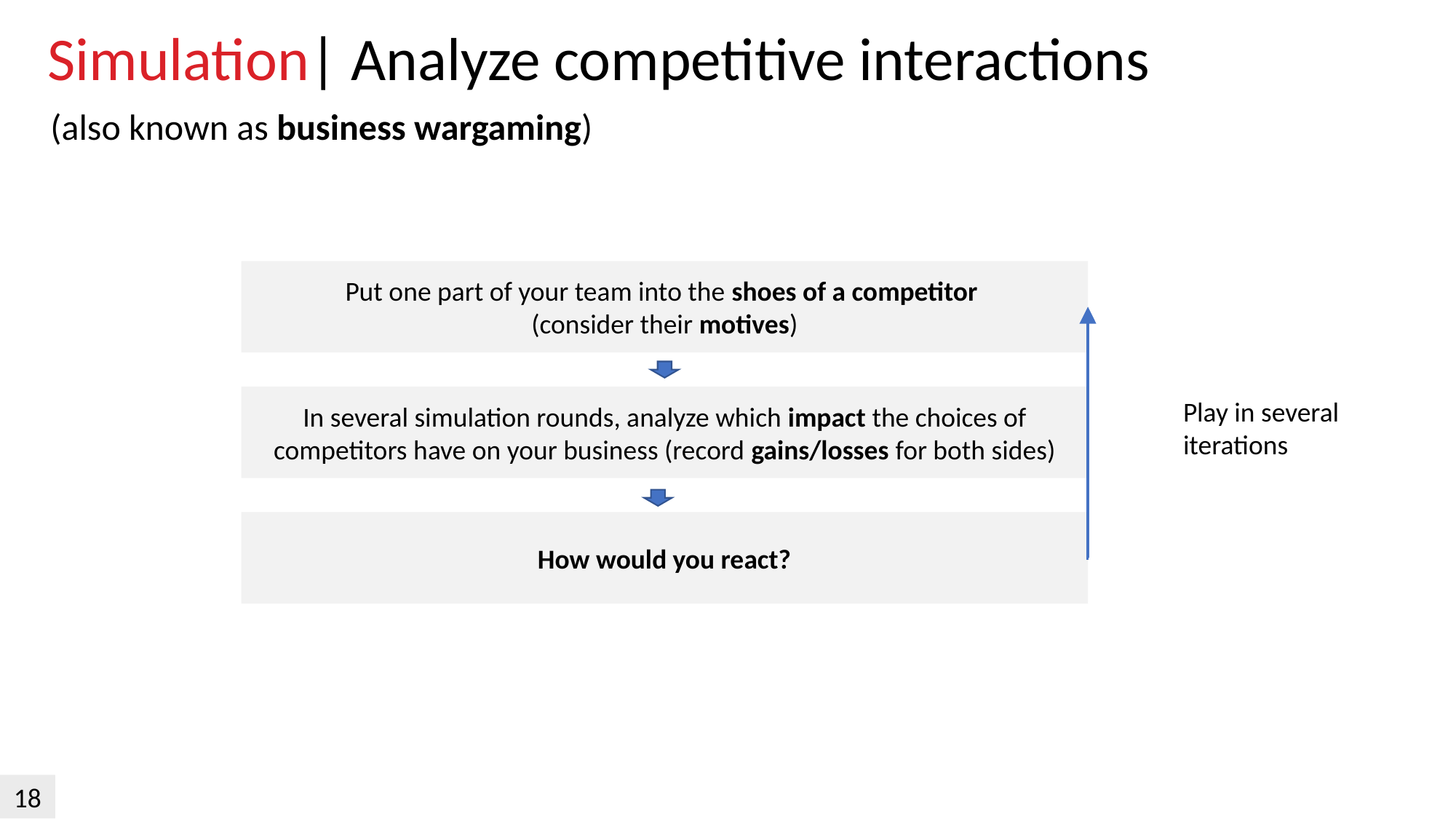

Simulation| Analyze competitive interactions
(also known as business wargaming)
Put one part of your team into the shoes of a competitor
(consider their motives)
Play in several
iterations

In several simulation rounds, analyze which impact the choices of competitors have on your business (record gains/losses for both sides)

How would you react?
18